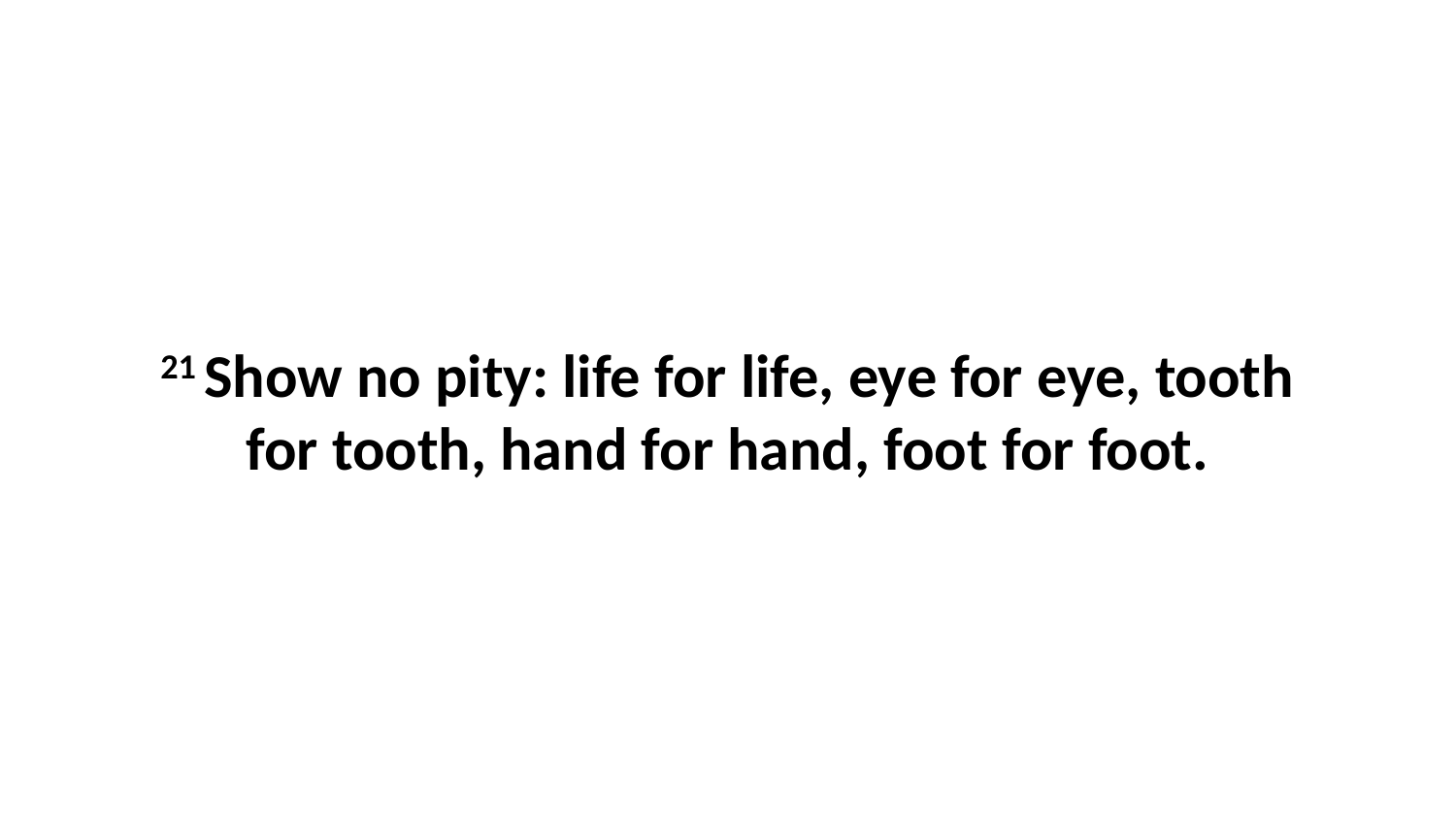

21 Show no pity: life for life, eye for eye, tooth for tooth, hand for hand, foot for foot.